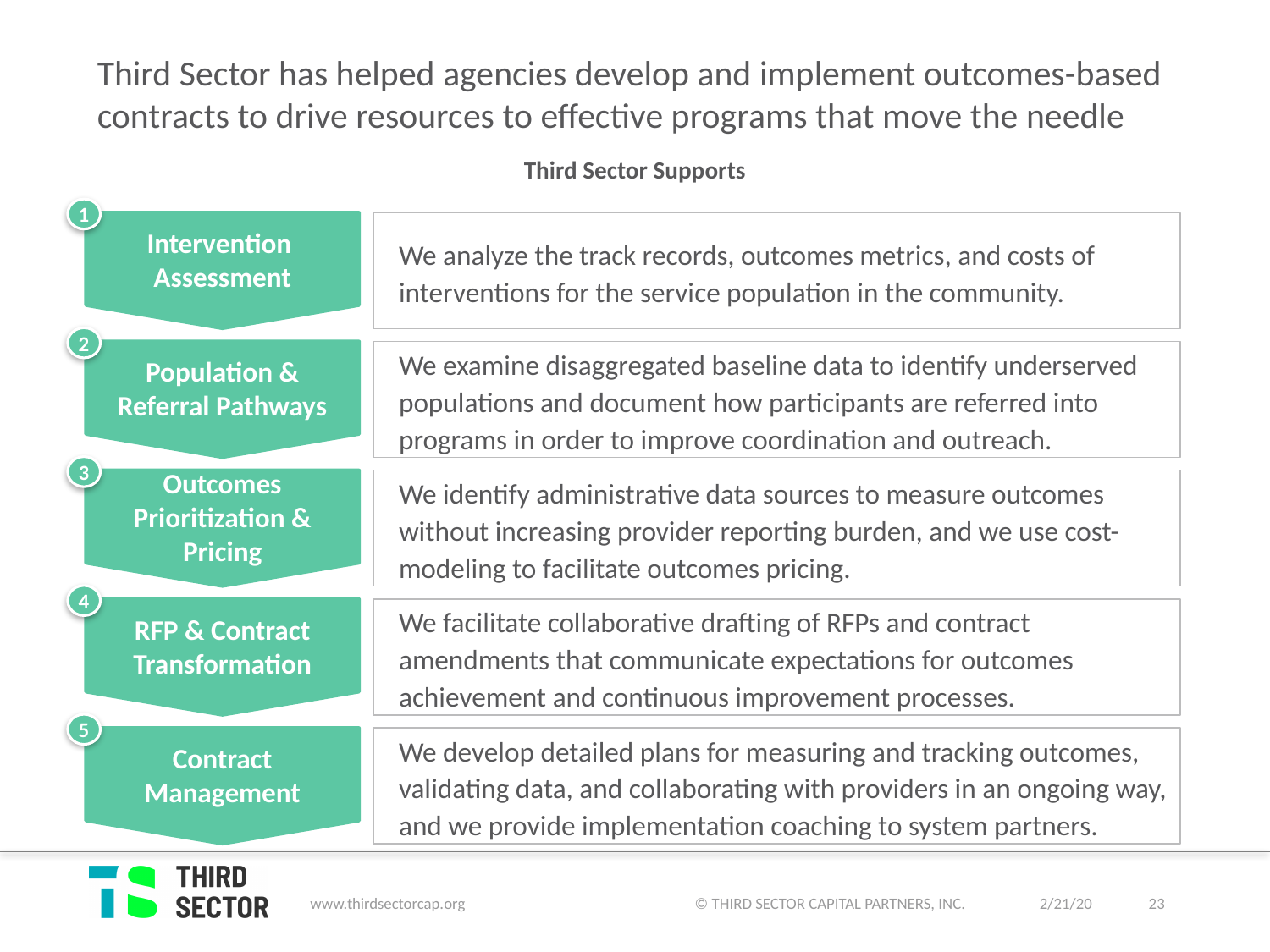

# Third Sector has helped agencies develop and implement outcomes-based contracts to drive resources to effective programs that move the needle
Third Sector Supports
1
We analyze the track records, outcomes metrics, and costs of interventions for the service population in the community.
Intervention
Assessment
2
We examine disaggregated baseline data to identify underserved populations and document how participants are referred into programs in order to improve coordination and outreach.
Population & Referral Pathways
3
We identify administrative data sources to measure outcomes without increasing provider reporting burden, and we use cost-modeling to facilitate outcomes pricing.
Outcomes Prioritization & Pricing
4
We facilitate collaborative drafting of RFPs and contract amendments that communicate expectations for outcomes achievement and continuous improvement processes.
RFP & Contract
Transformation
5
We develop detailed plans for measuring and tracking outcomes, validating data, and collaborating with providers in an ongoing way, and we provide implementation coaching to system partners.
Contract Management
www.thirdsectorcap.org         		 © THIRD SECTOR CAPITAL PARTNERS, INC.
2/21/20
23